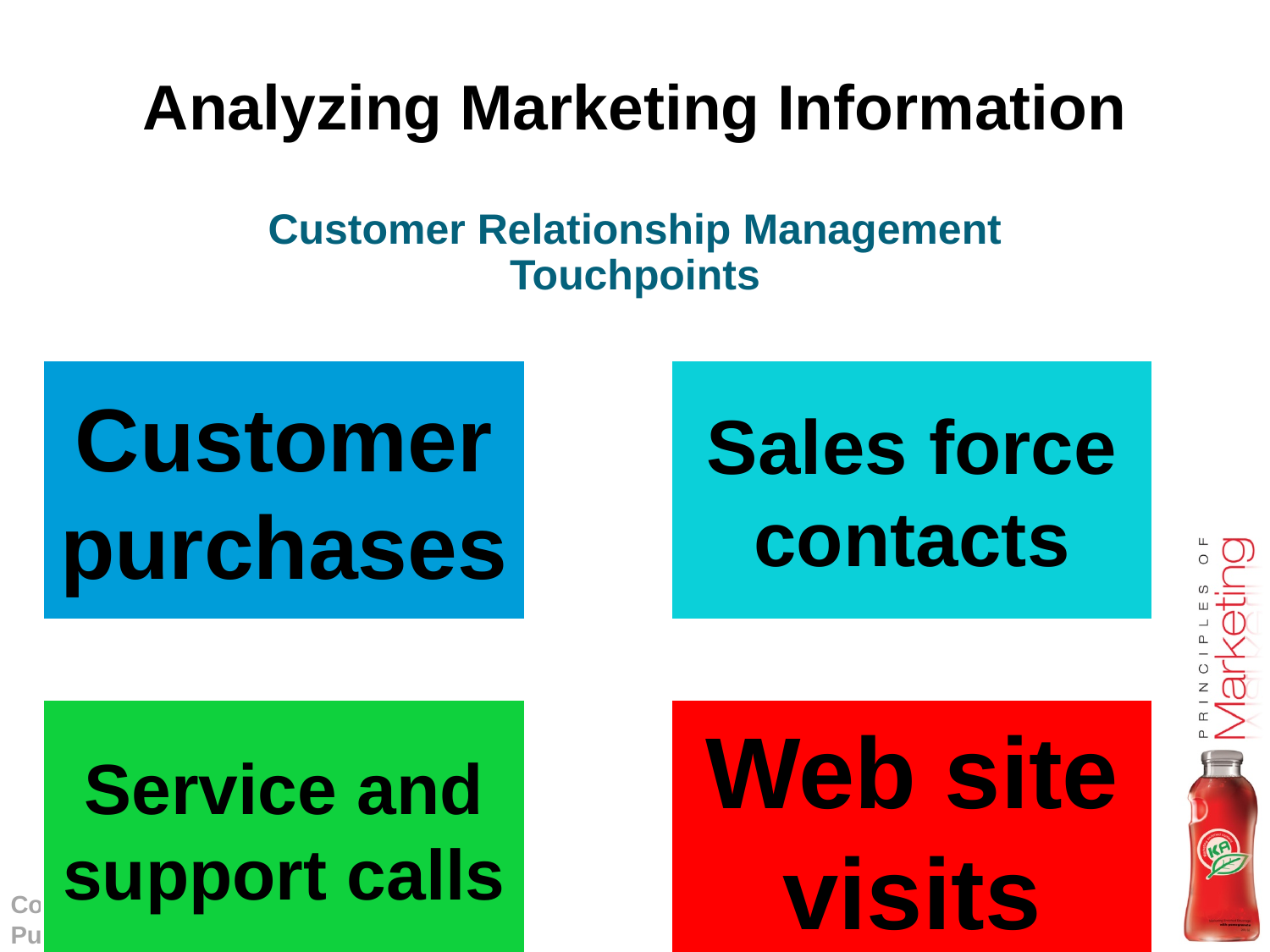

# Analyzing Marketing Information
Customer Relationship Management
Touchpoints

Customer purchases
Sales force contacts
Service and support calls
Web site visits